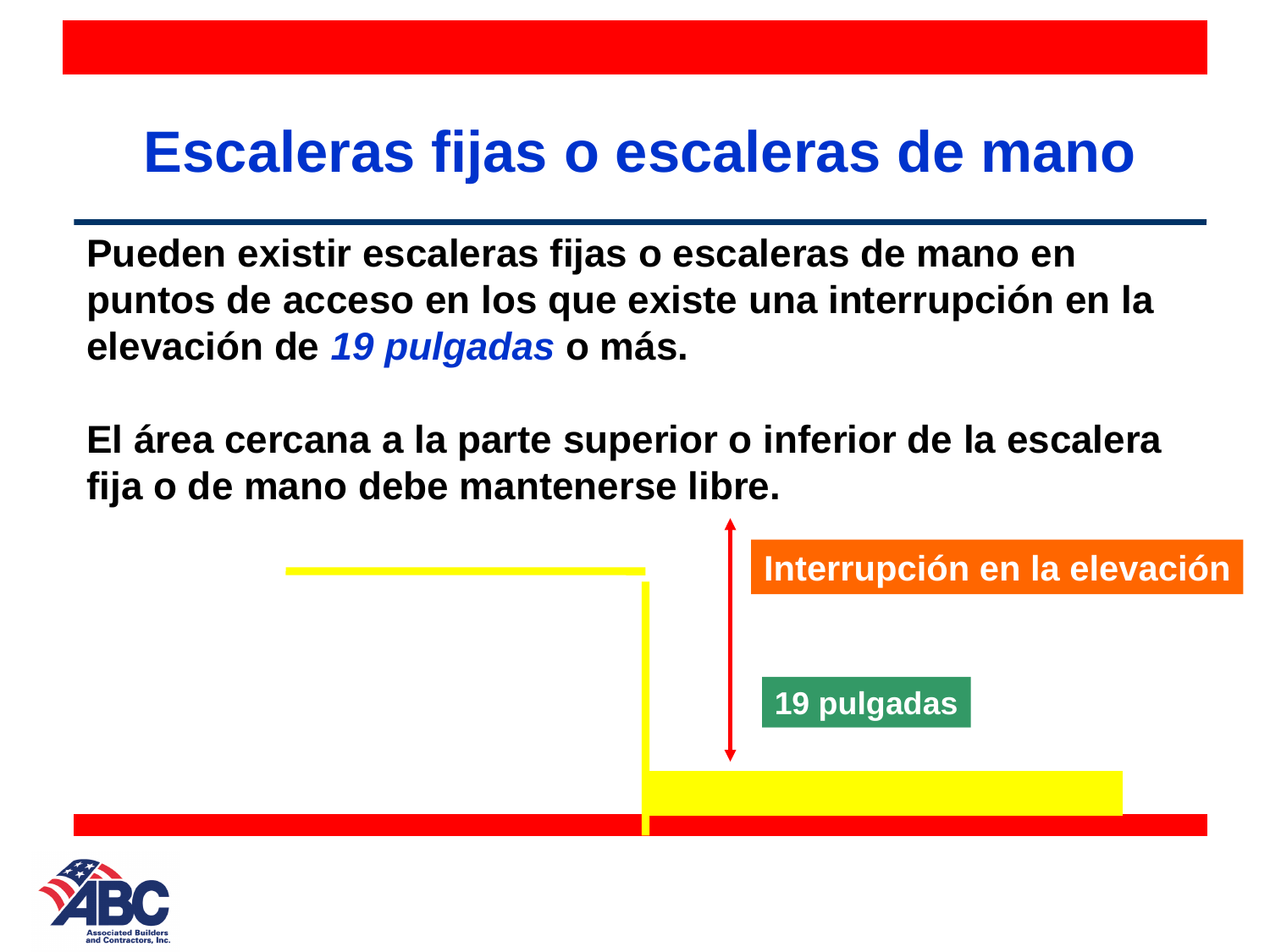

Escaleras fijas o escaleras de mano
Pueden existir escaleras fijas o escaleras de mano en puntos de acceso en los que existe una interrupción en la elevación de 19 pulgadas o más.

El área cercana a la parte superior o inferior de la escalera fija o de mano debe mantenerse libre.

Interrupción en la elevación

19 pulgadas